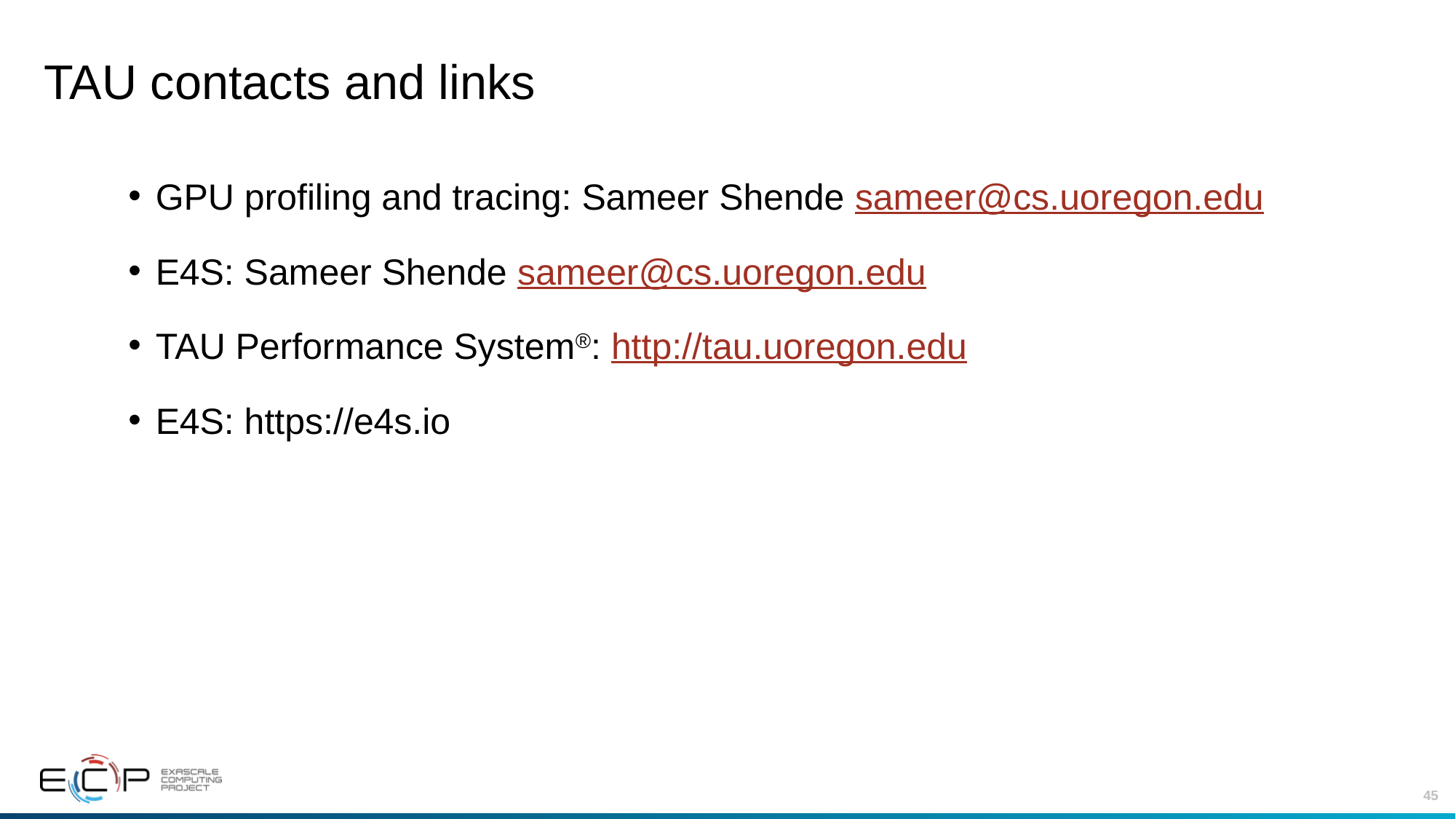

# TAU contacts and links
GPU profiling and tracing: Sameer Shende sameer@cs.uoregon.edu
E4S: Sameer Shende sameer@cs.uoregon.edu
TAU Performance System®: http://tau.uoregon.edu
E4S: https://e4s.io